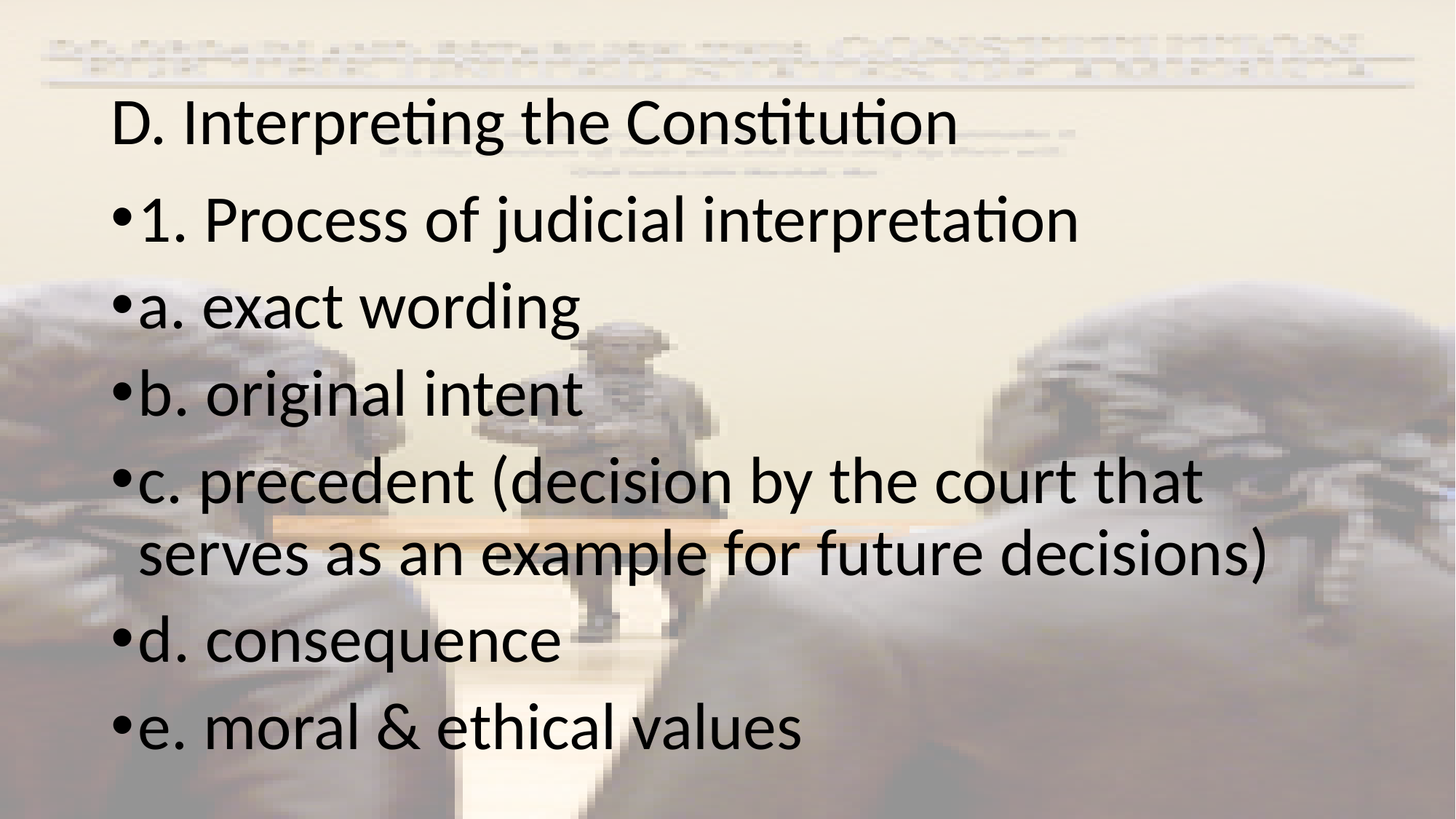

# D. Interpreting the Constitution
1. Process of judicial interpretation
a. exact wording
b. original intent
c. precedent (decision by the court that serves as an example for future decisions)
d. consequence
e. moral & ethical values